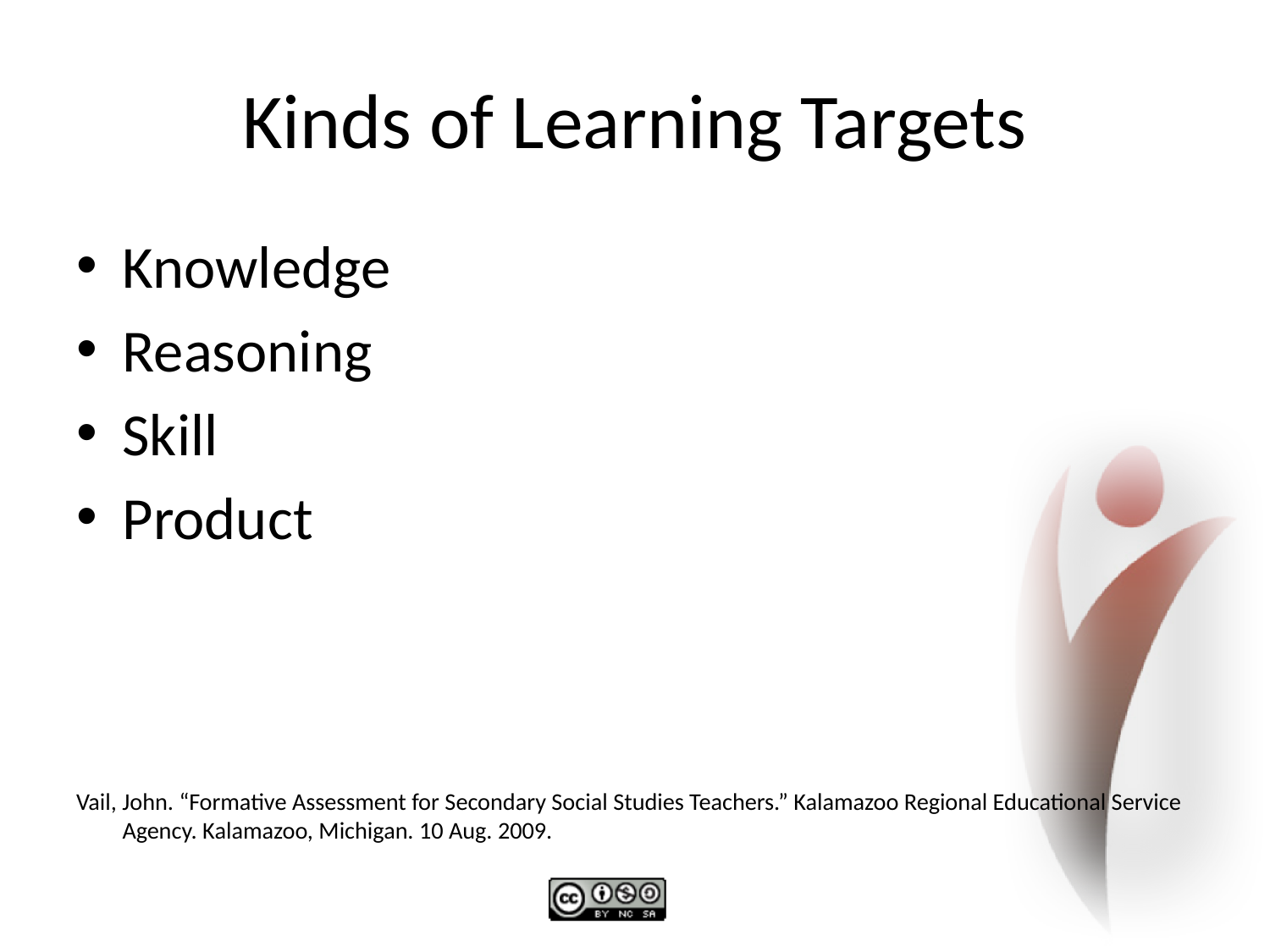

# Kinds of Learning Targets
Knowledge
Reasoning
Skill
Product

Vail, John. “Formative Assessment for Secondary Social Studies Teachers.” Kalamazoo Regional Educational Service Agency. Kalamazoo, Michigan. 10 Aug. 2009.